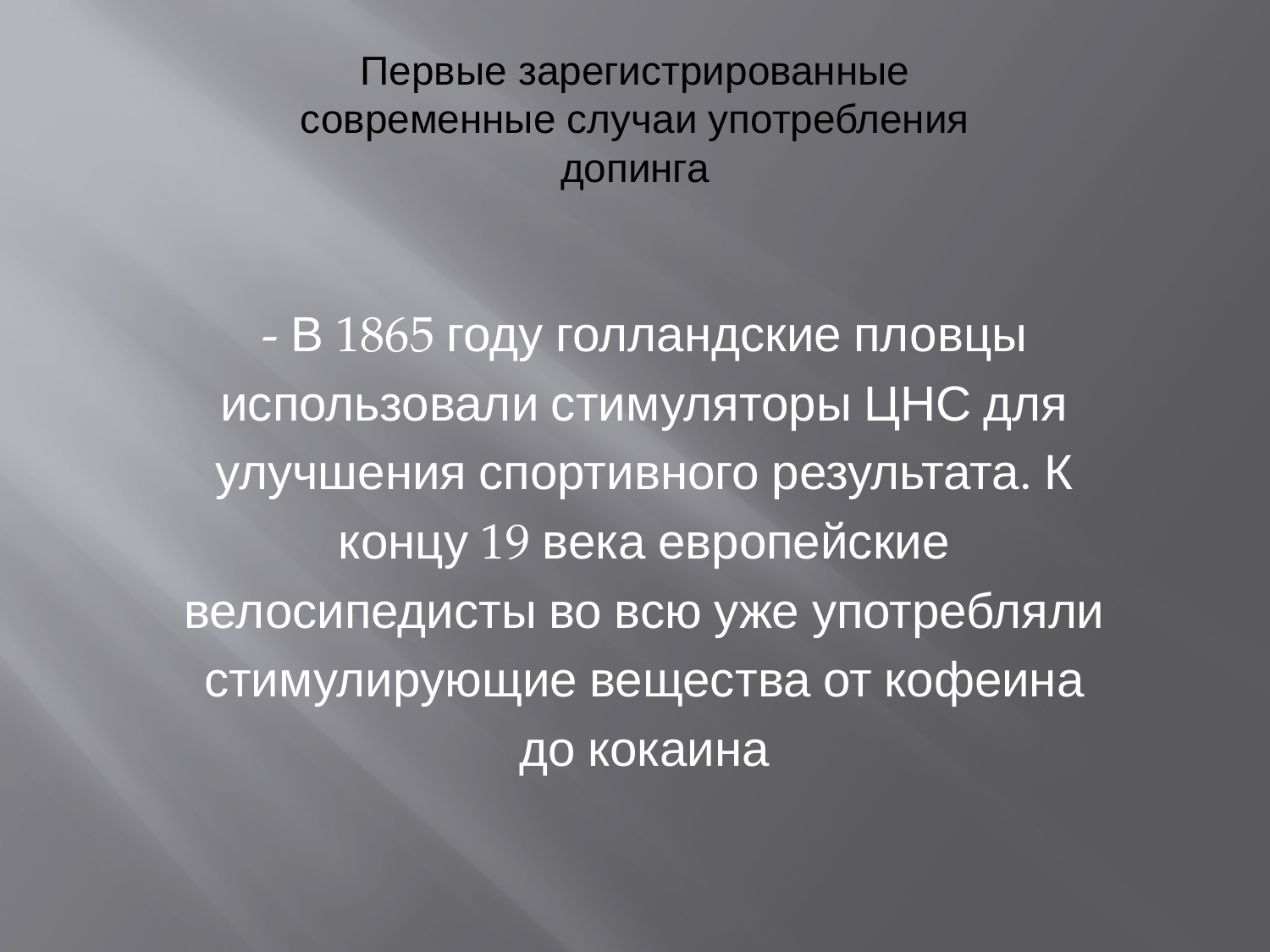

# Первые зарегистрированные современные случаи употребления допинга
- В 1865 году голландские пловцы
использовали стимуляторы ЦНС для
улучшения спортивного результата. К
концу 19 века европейские
велосипедисты во всю уже употребляли
стимулирующие вещества от кофеина
до кокаина